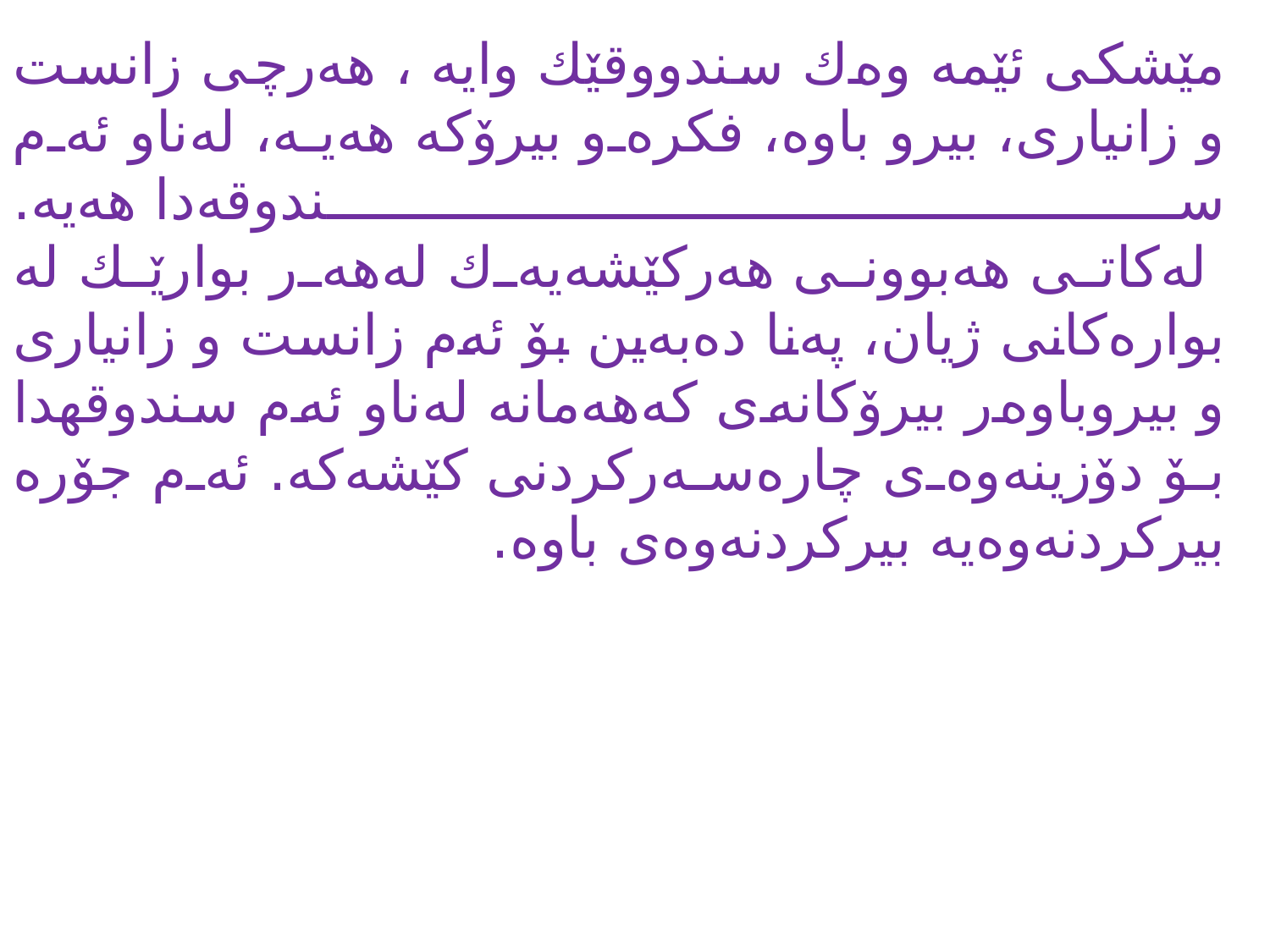

مێشكی ئێمه‌ وه‌ك سندووقێك وایه‌ ، هه‌رچی زانست و زانیاری، بیرو باوه‌، فكره‌و بیرۆكه‌ هه‌یه، له‌ناو ئه‌م سندوقه‌دا هه‌یه‌.
 له‌كاتی هه‌بوونی هه‌ركێشه‌یه‌ك له‌هه‌ر بوارێك له‌ بواره‌كانی ژیان، په‌نا ده‌به‌ین بۆ ئه‌م زانست و زانیاری و بیروباوه‌ر بیرۆكانه‌ی كه‌هه‌مانه‌ له‌ناو ئه‌م سندوقهدا‌ بۆ دۆزینه‌وه‌ی چاره‌سه‌ركردنی كێشه‌كه‌. ئه‌م جۆره‌ بیركردنه‌وه‌یه‌ بیركردنه‌وه‌ی باوه‌.